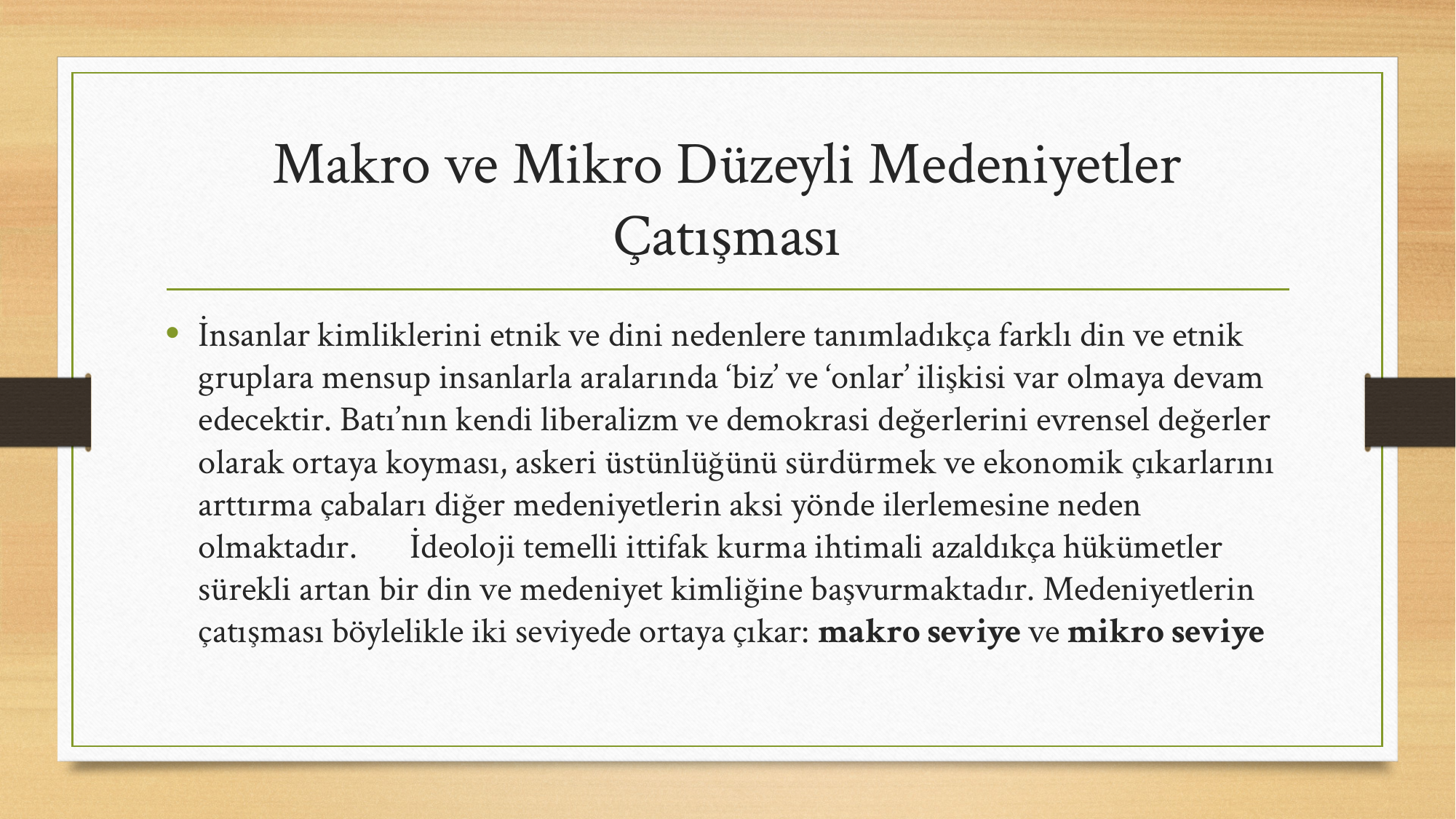

# Makro ve Mikro Düzeyli Medeniyetler Çatışması
İnsanlar kimliklerini etnik ve dini nedenlere tanımladıkça farklı din ve etnik gruplara mensup insanlarla aralarında ‘biz’ ve ‘onlar’ ilişkisi var olmaya devam edecektir. Batı’nın kendi liberalizm ve demokrasi değerlerini evrensel değerler olarak ortaya koyması, askeri üstünlüğünü sürdürmek ve ekonomik çıkarlarını arttırma çabaları diğer medeniyetlerin aksi yönde ilerlemesine neden olmaktadır. 	İdeoloji temelli ittifak kurma ihtimali azaldıkça hükümetler sürekli artan bir din ve medeniyet kimliğine başvurmaktadır. Medeniyetlerin çatışması böylelikle iki seviyede ortaya çıkar: makro seviye ve mikro seviye